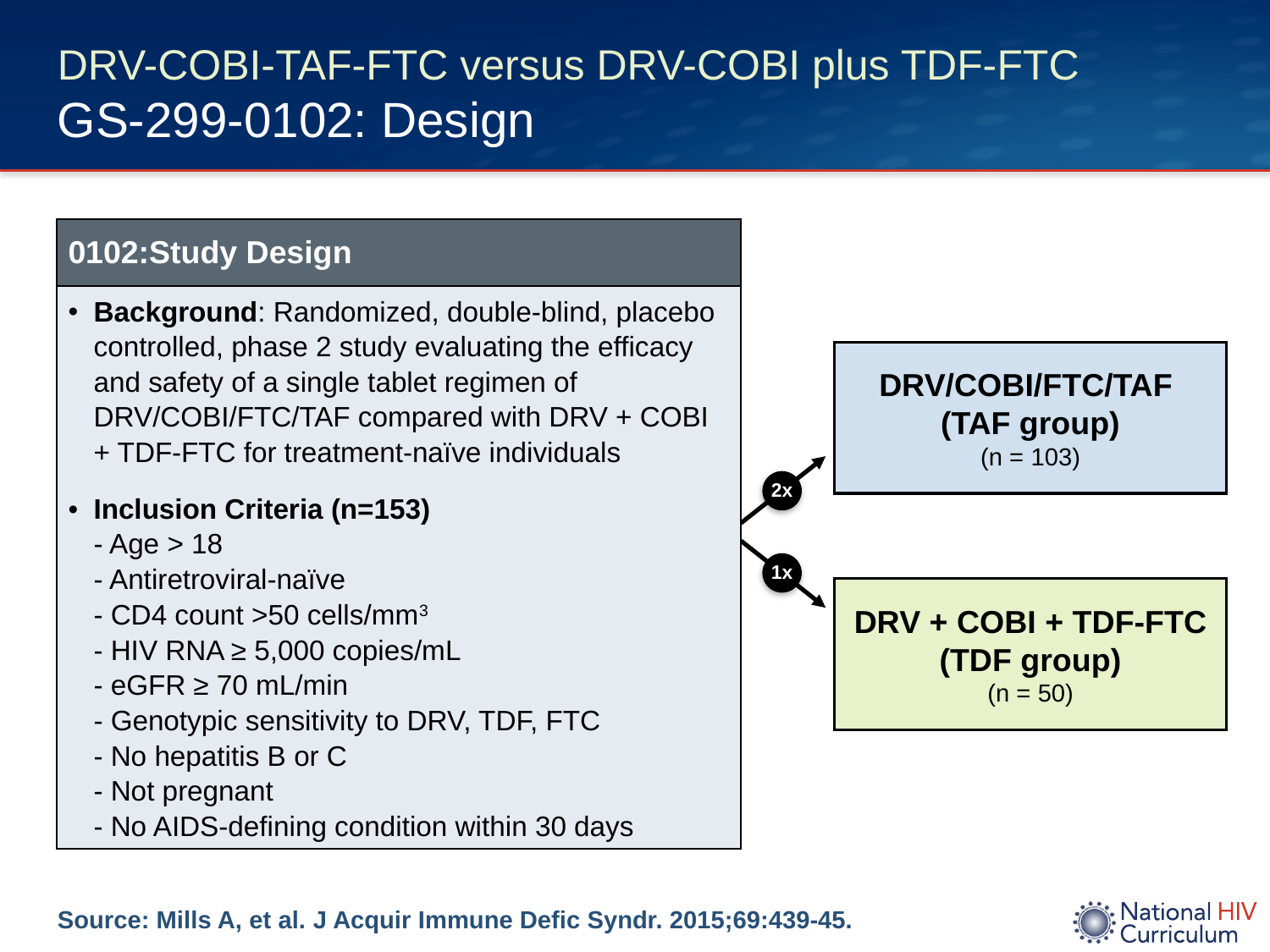

# DRV-COBI-TAF-FTC versus DRV-COBI plus TDF-FTC GS-299-0102: Design
| 0102:Study Design |
| --- |
| Background: Randomized, double-blind, placebo controlled, phase 2 study evaluating the efficacy and safety of a single tablet regimen of DRV/COBI/FTC/TAF compared with DRV + COBI + TDF-FTC for treatment-naïve individuals Inclusion Criteria (n=153) - Age > 18 - Antiretroviral-naïve - CD4 count >50 cells/mm3 - HIV RNA ≥ 5,000 copies/mL - eGFR ≥ 70 mL/min - Genotypic sensitivity to DRV, TDF, FTC - No hepatitis B or C - Not pregnant - No AIDS-defining condition within 30 days |
DRV/COBI/FTC/TAF
(TAF group)
(n = 103)

2x

1x
DRV + COBI + TDF-FTC
(TDF group)
(n = 50)
Source: Mills A, et al. J Acquir Immune Defic Syndr. 2015;69:439-45.